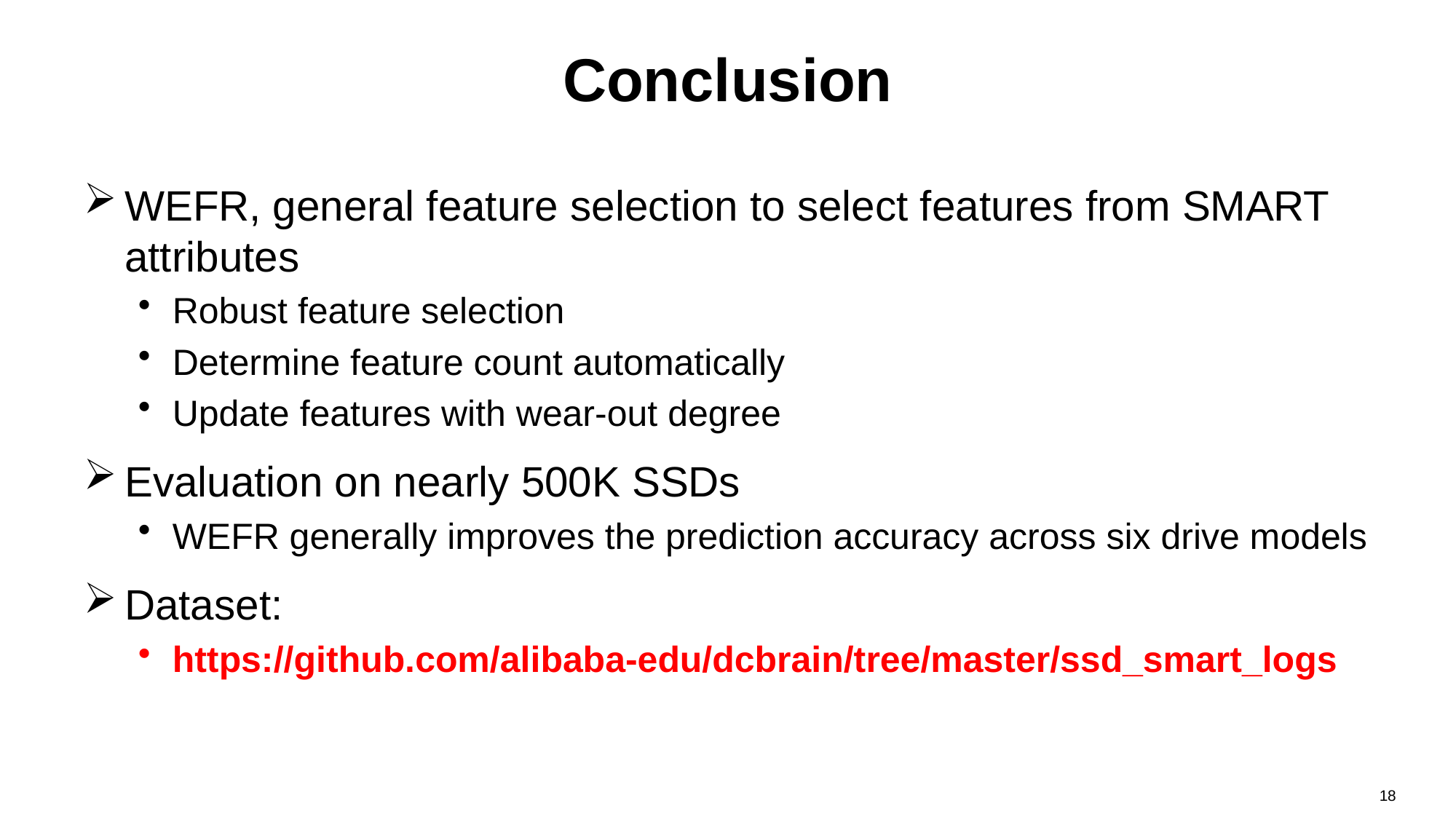

# Conclusion
WEFR, general feature selection to select features from SMART attributes
Robust feature selection
Determine feature count automatically
Update features with wear-out degree
Evaluation on nearly 500K SSDs
WEFR generally improves the prediction accuracy across six drive models
Dataset:
https://github.com/alibaba-edu/dcbrain/tree/master/ssd_smart_logs
18